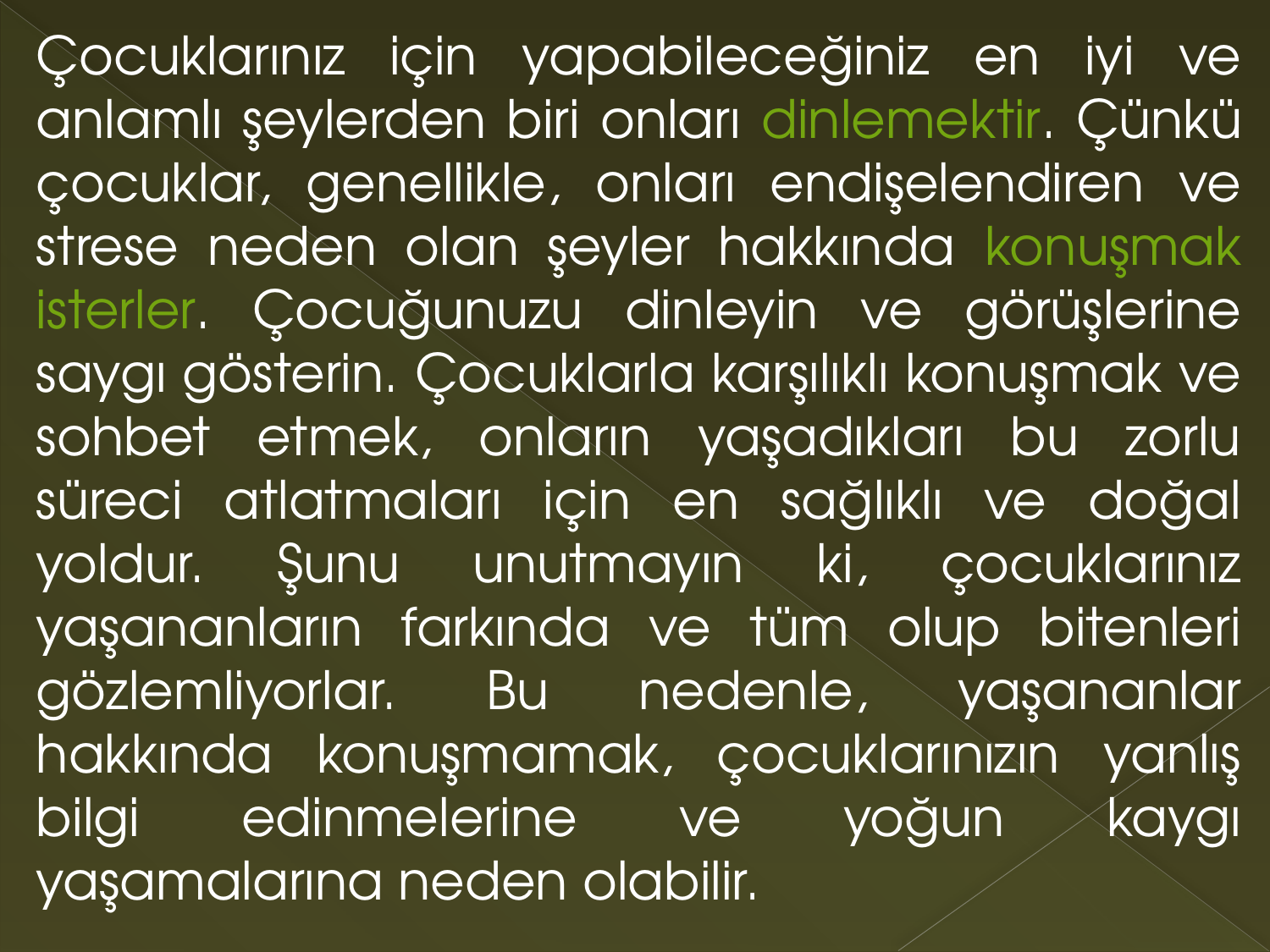

Çocuklarınız için yapabileceğiniz en iyi ve anlamlı şeylerden biri onları dinlemektir. Çünkü çocuklar, genellikle, onları endişelendiren ve strese neden olan şeyler hakkında konuşmak isterler. Çocuğunuzu dinleyin ve görüşlerine saygı gösterin. Çocuklarla karşılıklı konuşmak ve sohbet etmek, onların yaşadıkları bu zorlu süreci atlatmaları için en sağlıklı ve doğal yoldur. Şunu unutmayın ki, çocuklarınız yaşananların farkında ve tüm olup bitenleri gözlemliyorlar. Bu nedenle, yaşananlar hakkında konuşmamak, çocuklarınızın yanlış bilgi edinmelerine ve yoğun kaygı yaşamalarına neden olabilir.